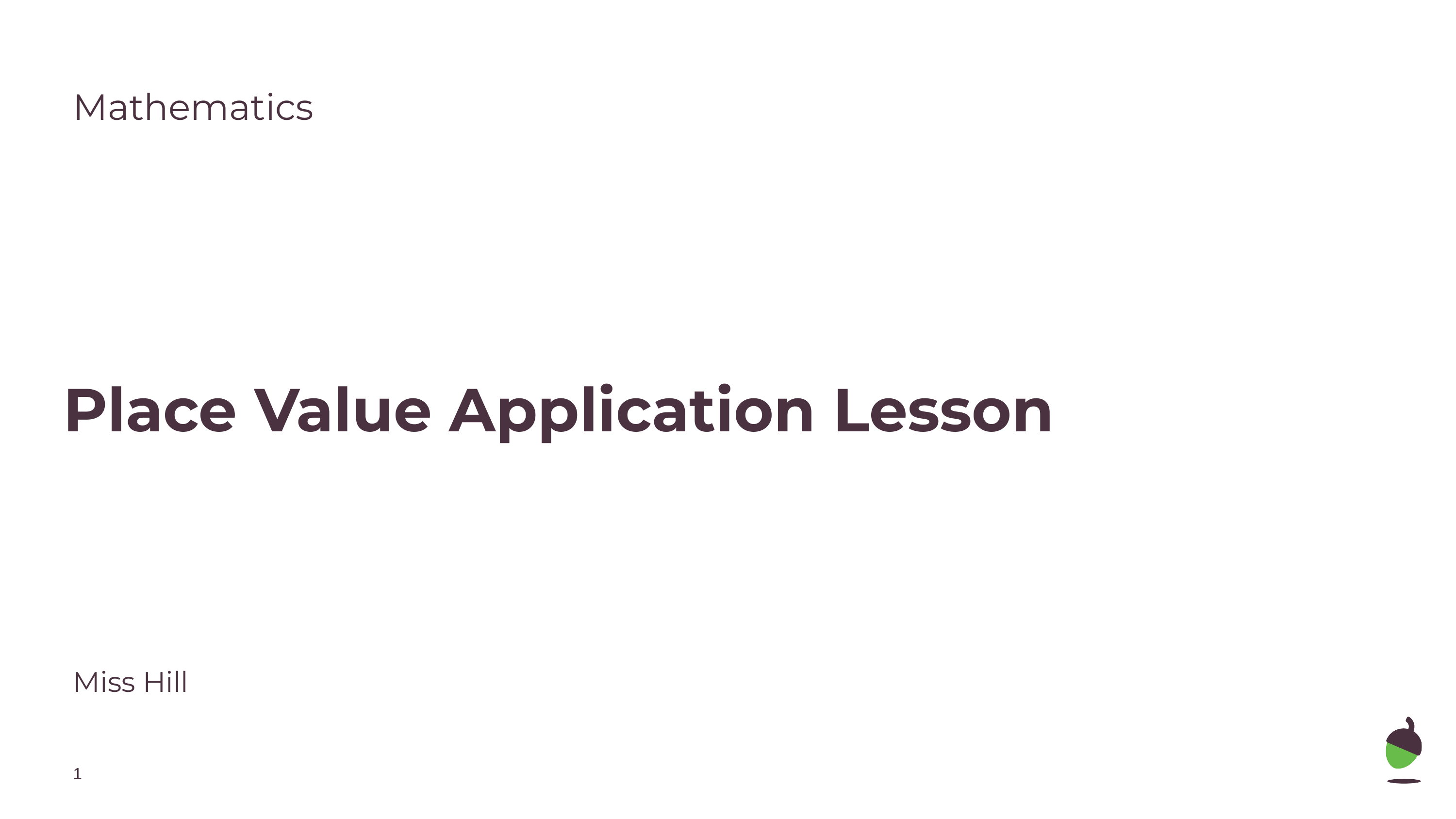

Mathematics
Place Value Application Lesson
Miss Hill
1